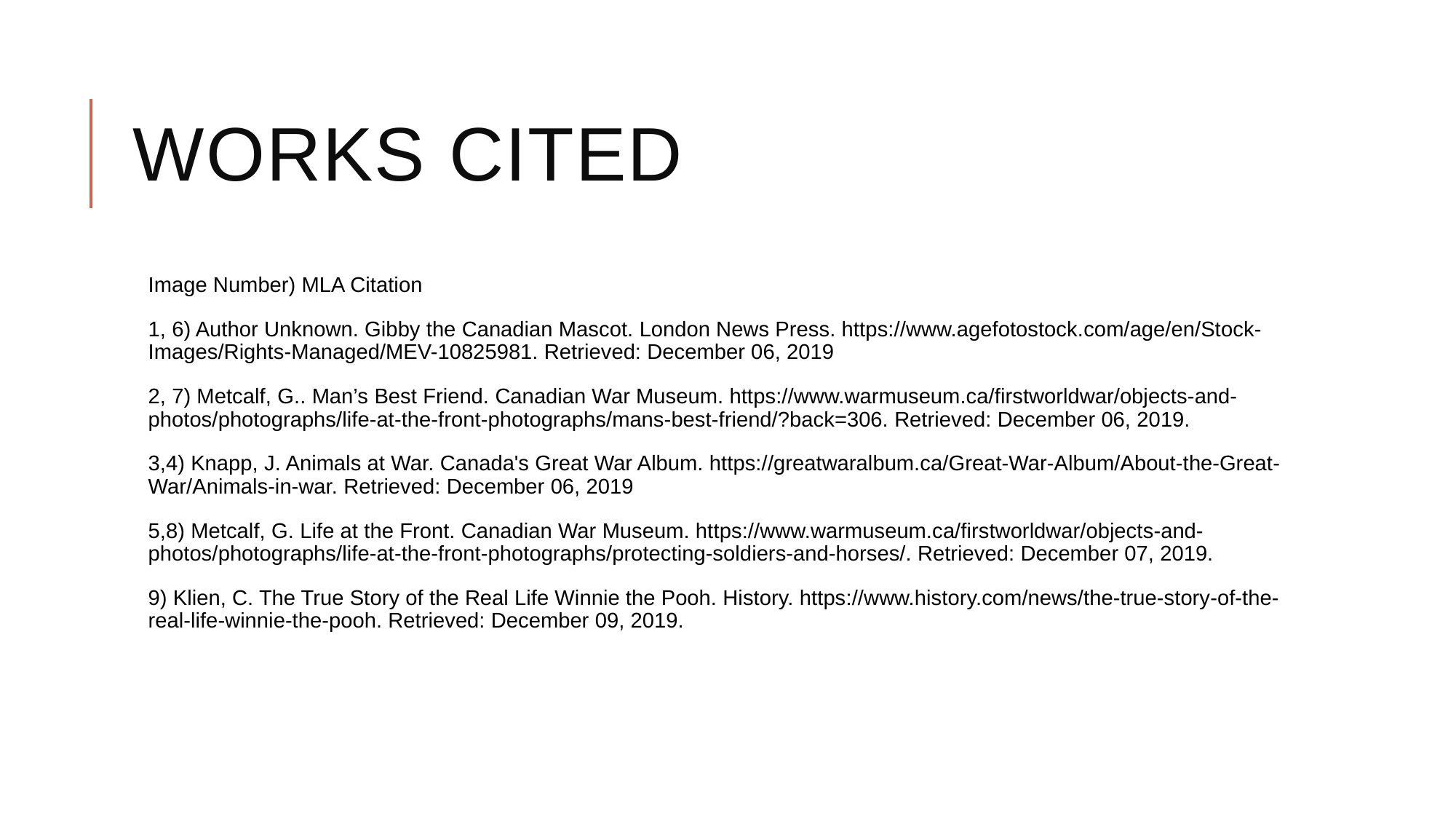

# Works Cited
Image Number) MLA Citation
1, 6) Author Unknown. Gibby the Canadian Mascot. London News Press. https://www.agefotostock.com/age/en/Stock-Images/Rights-Managed/MEV-10825981. Retrieved: December 06, 2019
2, 7) Metcalf, G.. Man’s Best Friend. Canadian War Museum. https://www.warmuseum.ca/firstworldwar/objects-and-photos/photographs/life-at-the-front-photographs/mans-best-friend/?back=306. Retrieved: December 06, 2019.
3,4) Knapp, J. Animals at War. Canada's Great War Album. https://greatwaralbum.ca/Great-War-Album/About-the-Great-War/Animals-in-war. Retrieved: December 06, 2019
5,8) Metcalf, G. Life at the Front. Canadian War Museum. https://www.warmuseum.ca/firstworldwar/objects-and-photos/photographs/life-at-the-front-photographs/protecting-soldiers-and-horses/. Retrieved: December 07, 2019.
9) Klien, C. The True Story of the Real Life Winnie the Pooh. History. https://www.history.com/news/the-true-story-of-the-real-life-winnie-the-pooh. Retrieved: December 09, 2019.